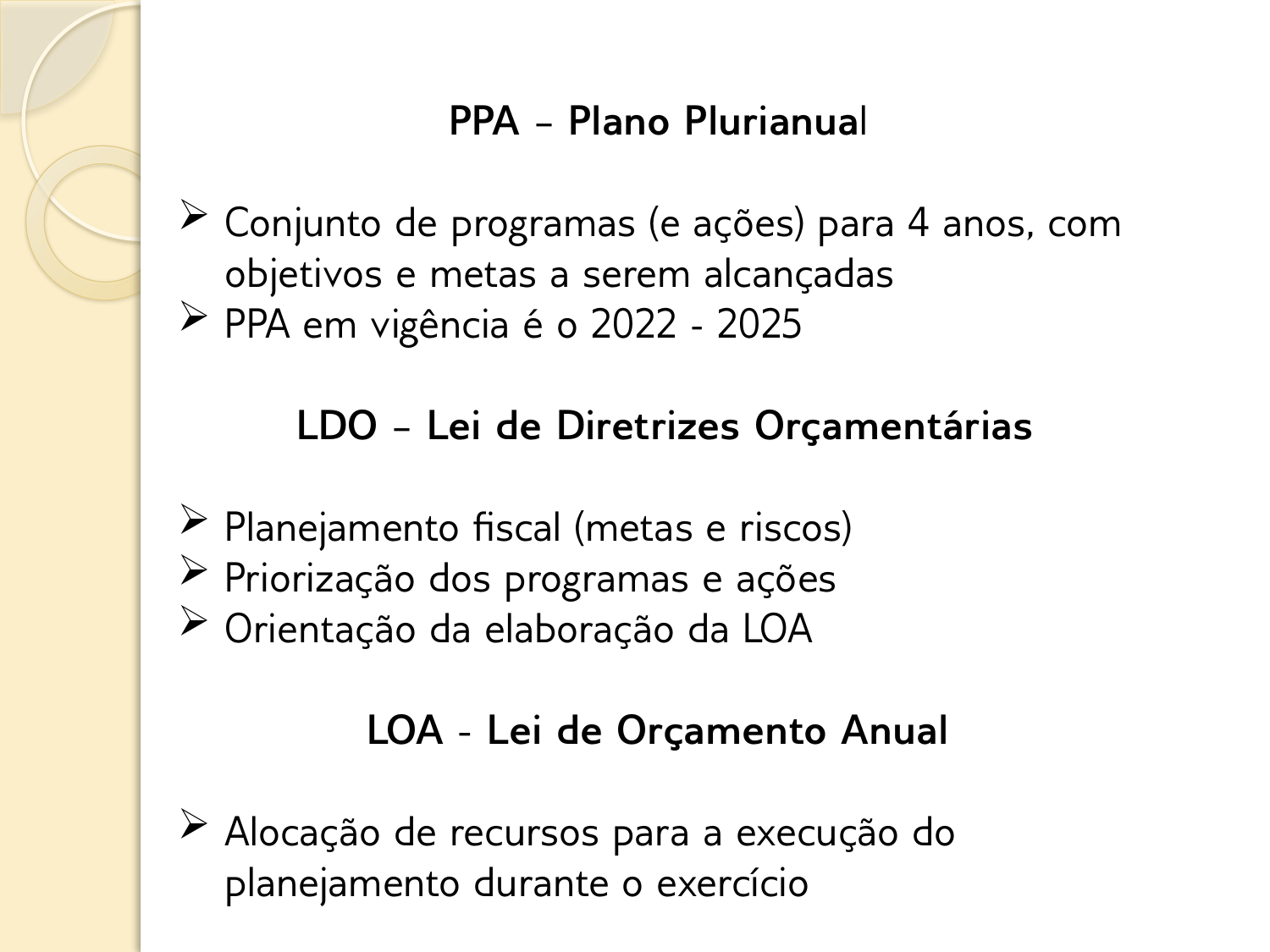

PPA – Plano Plurianual

Conjunto de programas (e ações) para 4 anos, com objetivos e metas a serem alcançadas
PPA em vigência é o 2022 - 2025

 LDO – Lei de Diretrizes Orçamentárias

Planejamento fiscal (metas e riscos)
Priorização dos programas e ações
Orientação da elaboração da LOA

LOA - Lei de Orçamento Anual

Alocação de recursos para a execução do planejamento durante o exercício